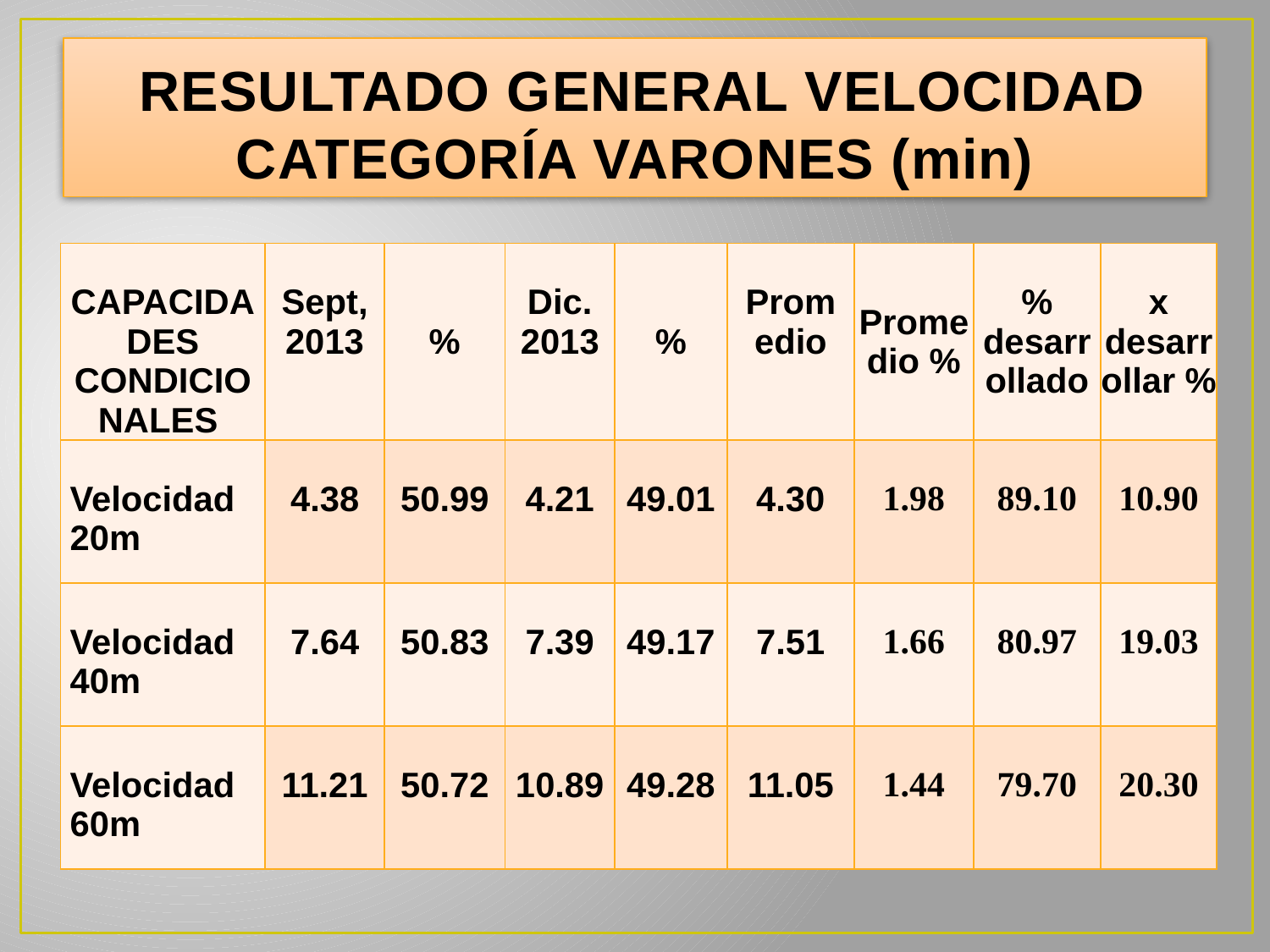

# RESULTADO GENERAL VELOCIDAD CATEGORÍA VARONES (min)
| CAPACIDADES CONDICIONALES | Sept, 2013 | % | Dic. 2013 | % | Promedio | Promedio % | % desarrollado | x desarrollar % |
| --- | --- | --- | --- | --- | --- | --- | --- | --- |
| Velocidad 20m | 4.38 | 50.99 | 4.21 | 49.01 | 4.30 | 1.98 | 89.10 | 10.90 |
| Velocidad 40m | 7.64 | 50.83 | 7.39 | 49.17 | 7.51 | 1.66 | 80.97 | 19.03 |
| Velocidad 60m | 11.21 | 50.72 | 10.89 | 49.28 | 11.05 | 1.44 | 79.70 | 20.30 |